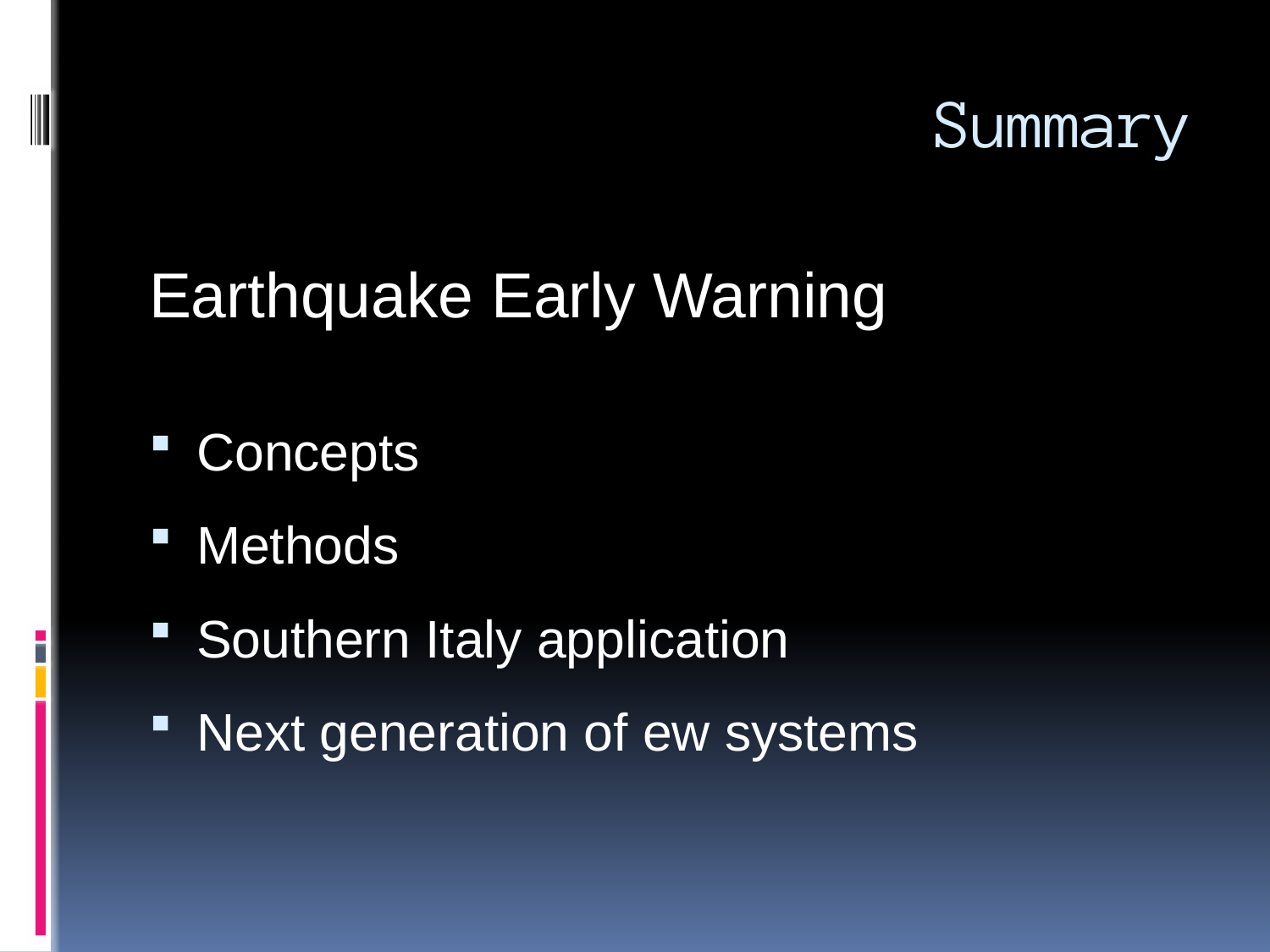

# Summary
Earthquake Early Warning

Concepts
Methods
Southern Italy application
Next generation of ew systems